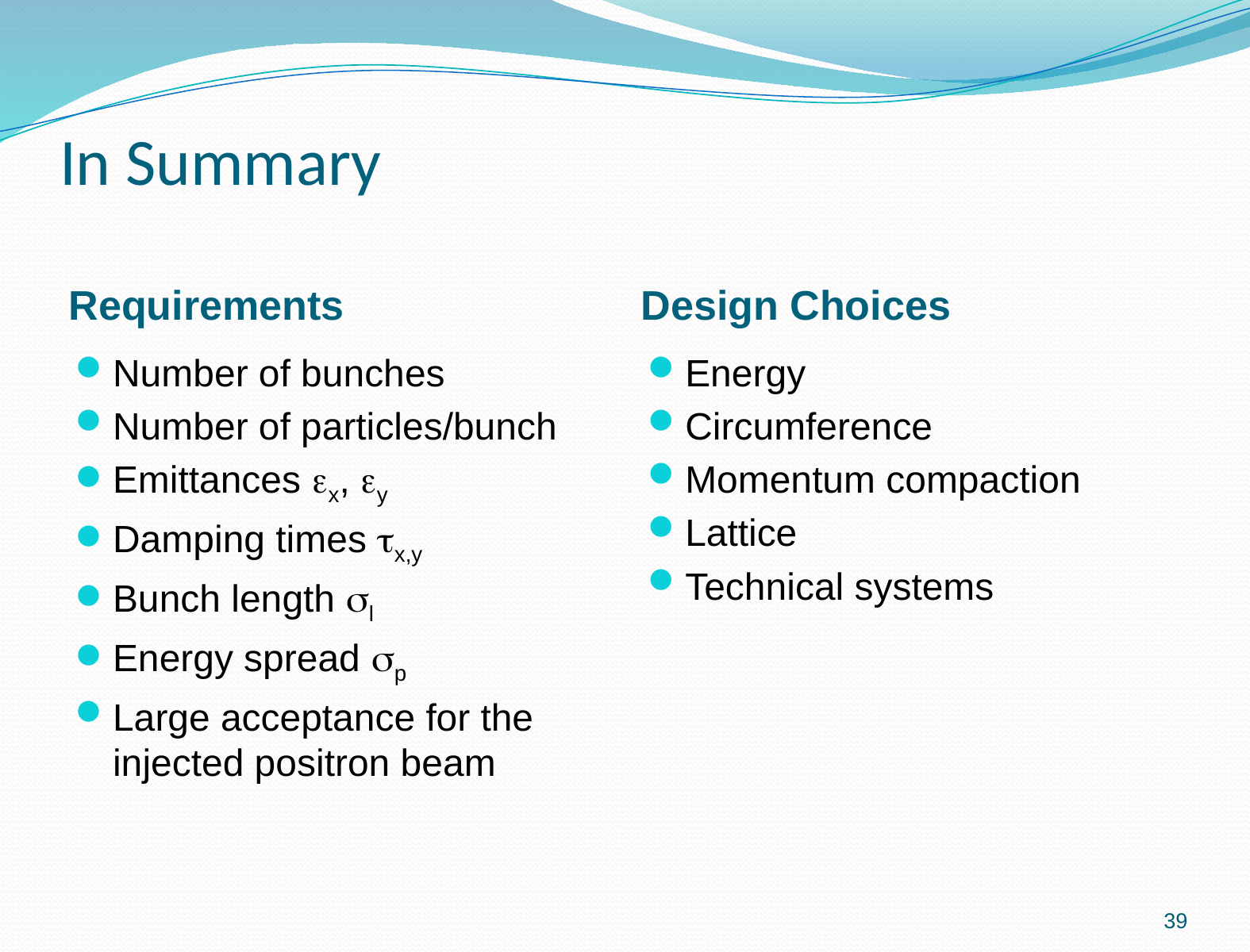

# In Summary
Requirements
Design Choices
Number of bunches
Number of particles/bunch
Emittances εx, εy
Damping times τx,y
Bunch length σl
Energy spread σp
Large acceptance for the injected positron beam
Energy
Circumference
Momentum compaction
Lattice
Technical systems
39